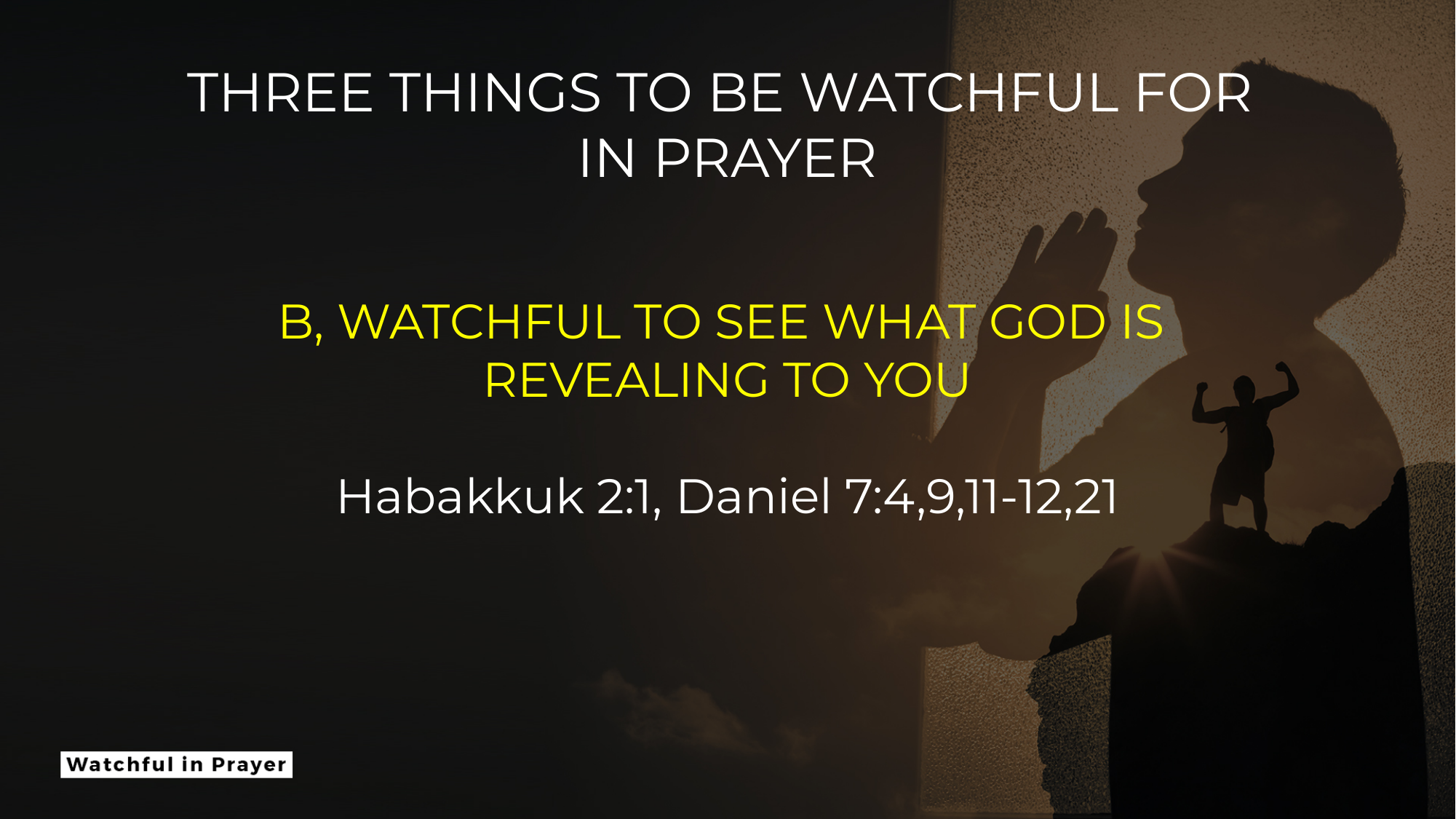

THREE THINGS TO BE WATCHFUL FOR
IN PRAYER

B, WATCHFUL TO SEE WHAT GOD IS
REVEALING TO YOU

Habakkuk 2:1, Daniel 7:4,9,11-12,21